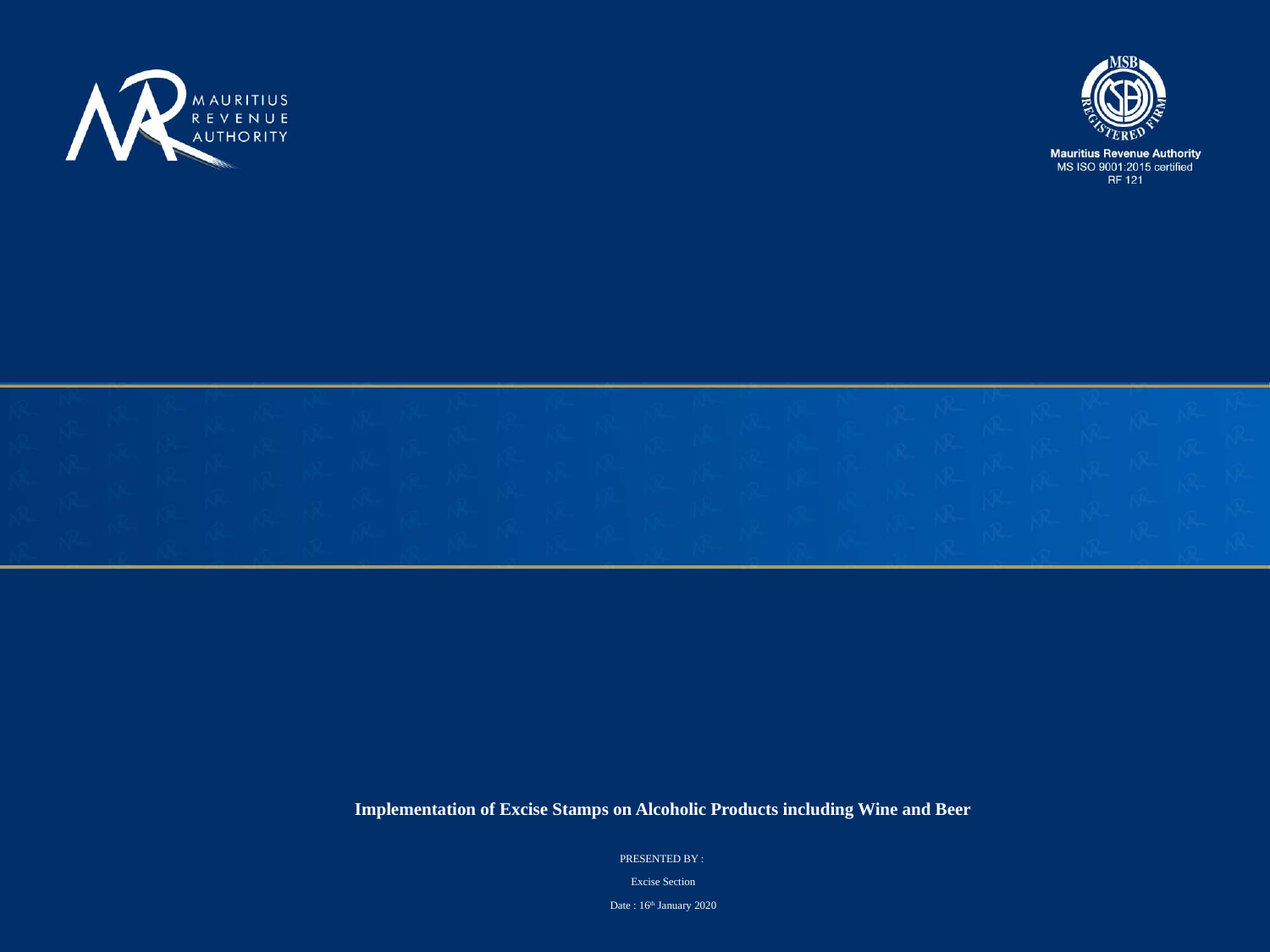

# Implementation of Excise Stamps on Alcoholic Products including Wine and Beer PRESENTED BY : Excise Section Date : 16th January 2020